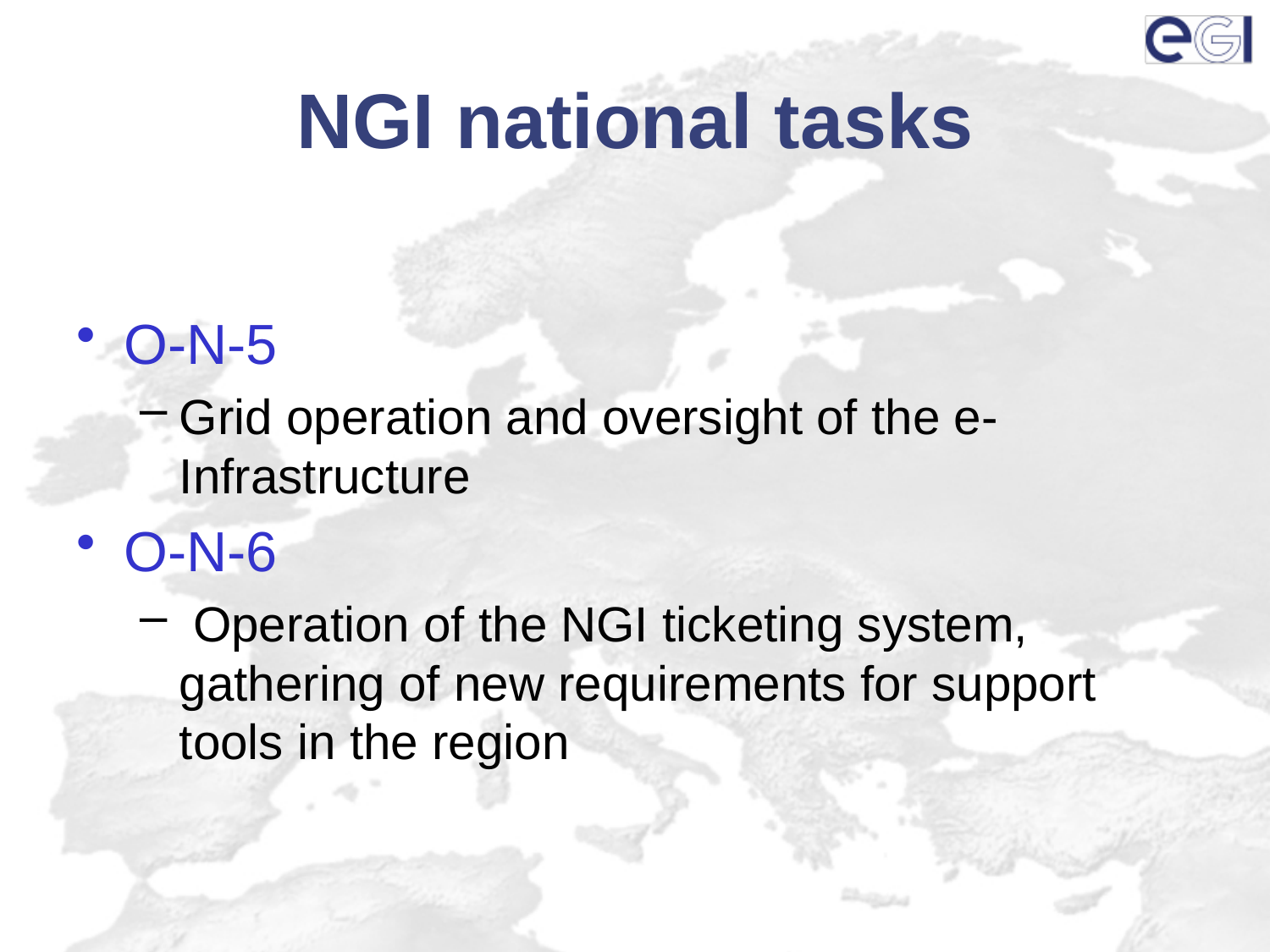

# NGI national tasks

O-N-5
Grid operation and oversight of the e-Infrastructure
O-N-6
 Operation of the NGI ticketing system, gathering of new requirements for support tools in the region